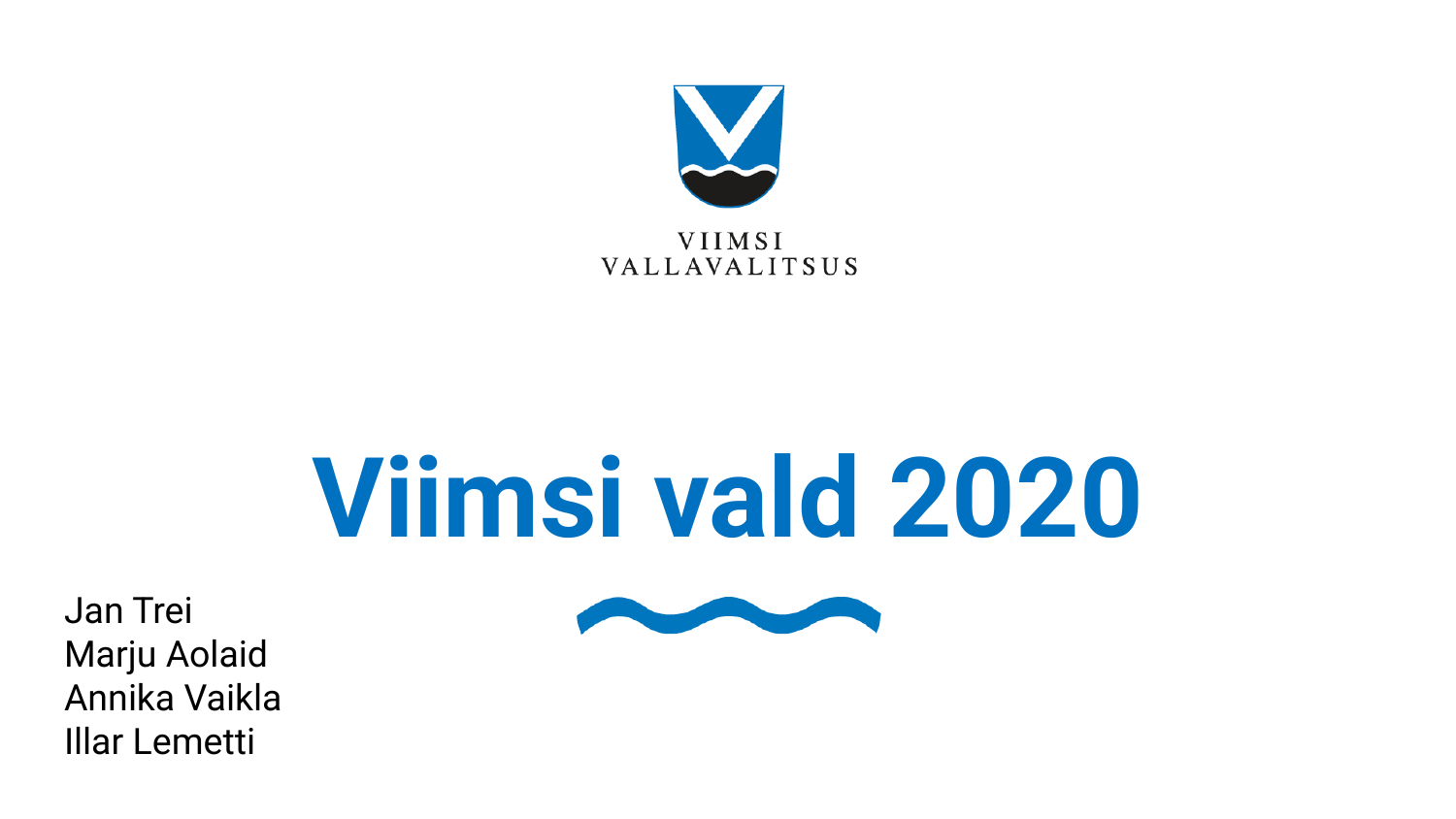

# Viimsi vald 2020
Jan Trei
Marju Aolaid
Annika Vaikla
Illar Lemetti